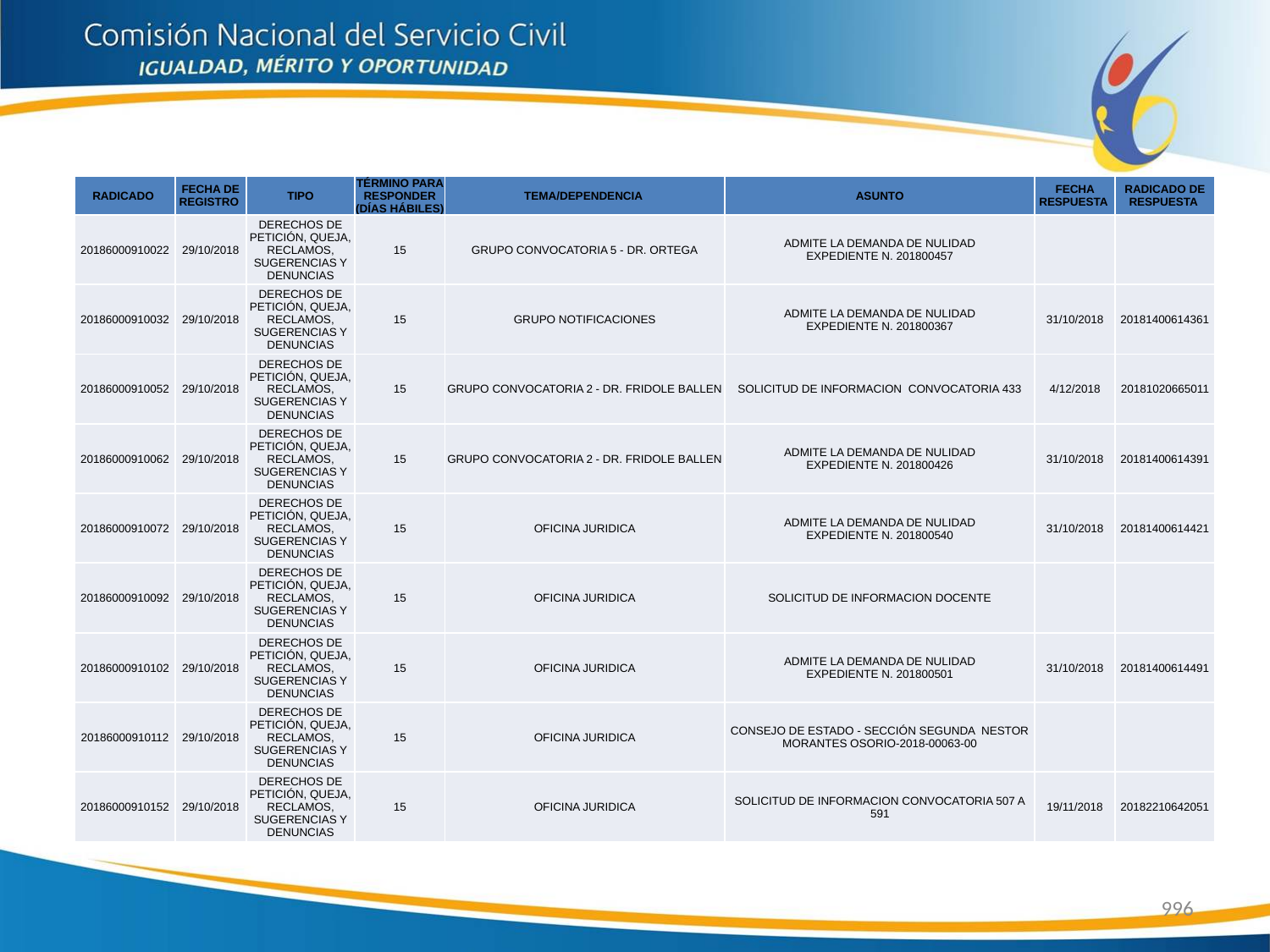

| RADICADO | FECHA DE REGISTRO | TIPO | TÉRMINO PARA RESPONDER (DÍAS HÁBILES) | TEMA/DEPENDENCIA | ASUNTO | FECHA RESPUESTA | RADICADO DE RESPUESTA |
| --- | --- | --- | --- | --- | --- | --- | --- |
| 20186000910022 | 29/10/2018 | DERECHOS DE PETICIÓN, QUEJA, RECLAMOS, SUGERENCIAS Y DENUNCIAS | 15 | GRUPO CONVOCATORIA 5 - DR. ORTEGA | ADMITE LA DEMANDA DE NULIDAD EXPEDIENTE N. 201800457 |  |  |
| 20186000910032 | 29/10/2018 | DERECHOS DE PETICIÓN, QUEJA, RECLAMOS, SUGERENCIAS Y DENUNCIAS | 15 | GRUPO NOTIFICACIONES | ADMITE LA DEMANDA DE NULIDAD EXPEDIENTE N. 201800367 | 31/10/2018 | 20181400614361 |
| 20186000910052 | 29/10/2018 | DERECHOS DE PETICIÓN, QUEJA, RECLAMOS, SUGERENCIAS Y DENUNCIAS | 15 | GRUPO CONVOCATORIA 2 - DR. FRIDOLE BALLEN | SOLICITUD DE INFORMACION CONVOCATORIA 433 | 4/12/2018 | 20181020665011 |
| 20186000910062 | 29/10/2018 | DERECHOS DE PETICIÓN, QUEJA, RECLAMOS, SUGERENCIAS Y DENUNCIAS | 15 | GRUPO CONVOCATORIA 2 - DR. FRIDOLE BALLEN | ADMITE LA DEMANDA DE NULIDAD EXPEDIENTE N. 201800426 | 31/10/2018 | 20181400614391 |
| 20186000910072 | 29/10/2018 | DERECHOS DE PETICIÓN, QUEJA, RECLAMOS, SUGERENCIAS Y DENUNCIAS | 15 | OFICINA JURIDICA | ADMITE LA DEMANDA DE NULIDAD EXPEDIENTE N. 201800540 | 31/10/2018 | 20181400614421 |
| 20186000910092 | 29/10/2018 | DERECHOS DE PETICIÓN, QUEJA, RECLAMOS, SUGERENCIAS Y DENUNCIAS | 15 | OFICINA JURIDICA | SOLICITUD DE INFORMACION DOCENTE |  |  |
| 20186000910102 | 29/10/2018 | DERECHOS DE PETICIÓN, QUEJA, RECLAMOS, SUGERENCIAS Y DENUNCIAS | 15 | OFICINA JURIDICA | ADMITE LA DEMANDA DE NULIDAD EXPEDIENTE N. 201800501 | 31/10/2018 | 20181400614491 |
| 20186000910112 | 29/10/2018 | DERECHOS DE PETICIÓN, QUEJA, RECLAMOS, SUGERENCIAS Y DENUNCIAS | 15 | OFICINA JURIDICA | CONSEJO DE ESTADO - SECCIÓN SEGUNDA NESTOR MORANTES OSORIO-2018-00063-00 |  |  |
| 20186000910152 | 29/10/2018 | DERECHOS DE PETICIÓN, QUEJA, RECLAMOS, SUGERENCIAS Y DENUNCIAS | 15 | OFICINA JURIDICA | SOLICITUD DE INFORMACION CONVOCATORIA 507 A 591 | 19/11/2018 | 20182210642051 |
996